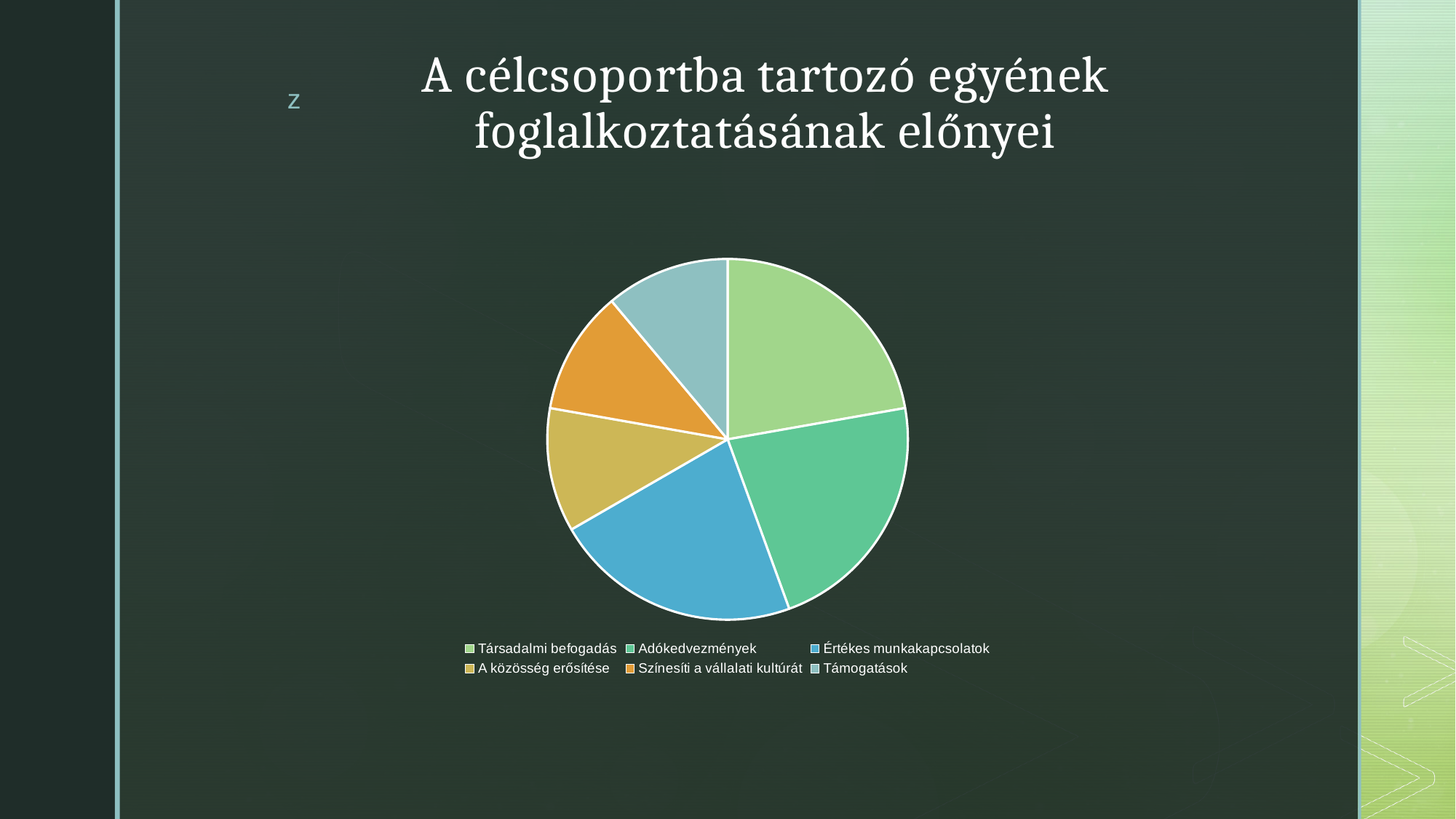

# A célcsoportba tartozó egyének foglalkoztatásának előnyei

### Chart

| Category |  |
|---|---|
| Társadalmi befogadás | 2.0 |
| Adókedvezmények | 2.0 |
| Értékes munkakapcsolatok | 2.0 |
| A közösség erősítése | 1.0 |
| Színesíti a vállalati kultúrát | 1.0 |
| Támogatások | 1.0 |